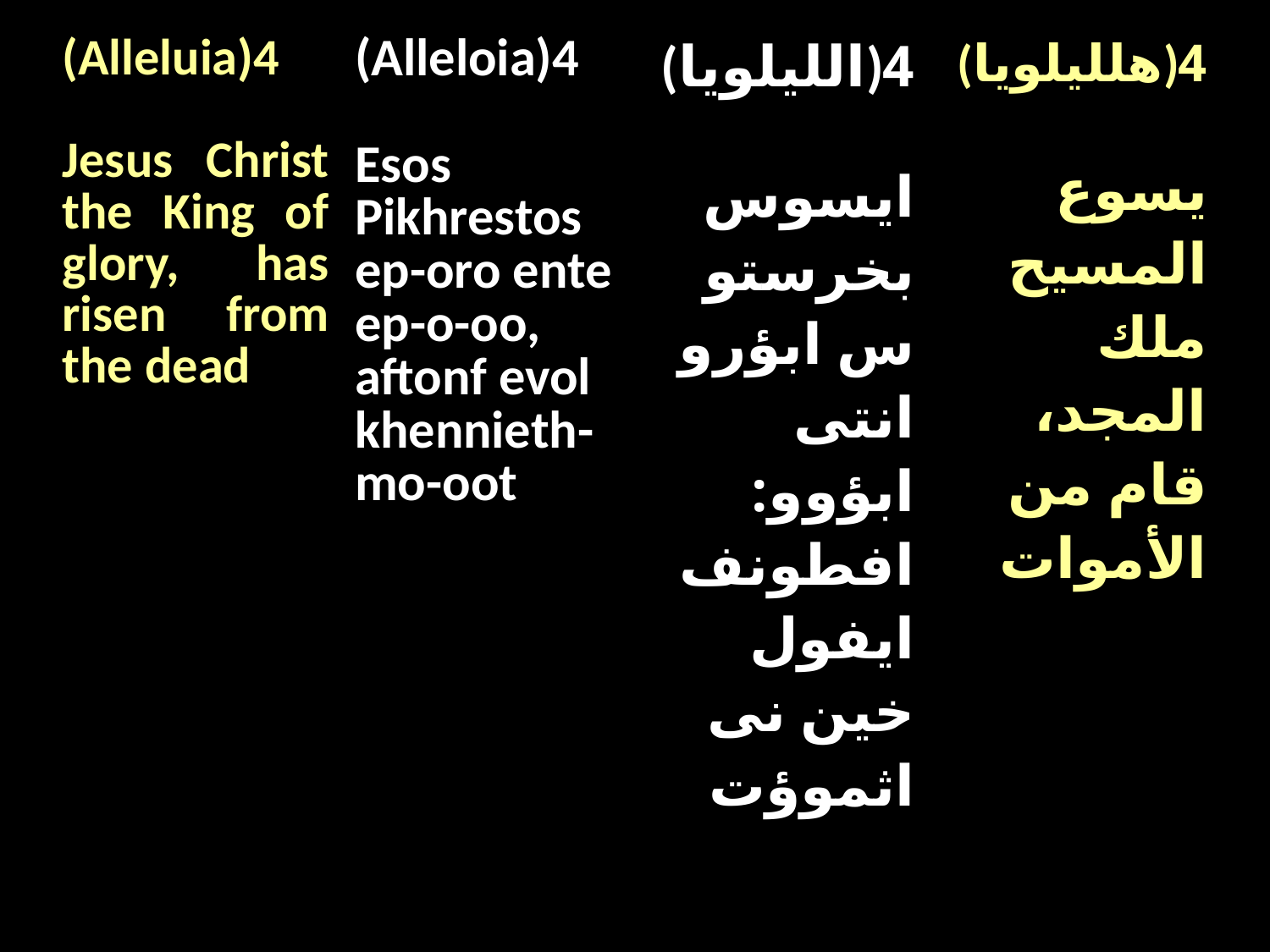

| (Alleluia)4 Jesus Christ the King of glory, has risen from the dead | (Alleloia)4 Esos Pikhrestos ep-oro ente ep-o-oo, aftonf evol khennieth-mo-oot | (الليلويا)4 ايسوس بخرستوس ابؤرو انتى ابؤوو: افطونف ايفول خين نى اثموؤت | (هلليلويا)4 يسوع المسيح ملك المجد، قام من الأموات |
| --- | --- | --- | --- |